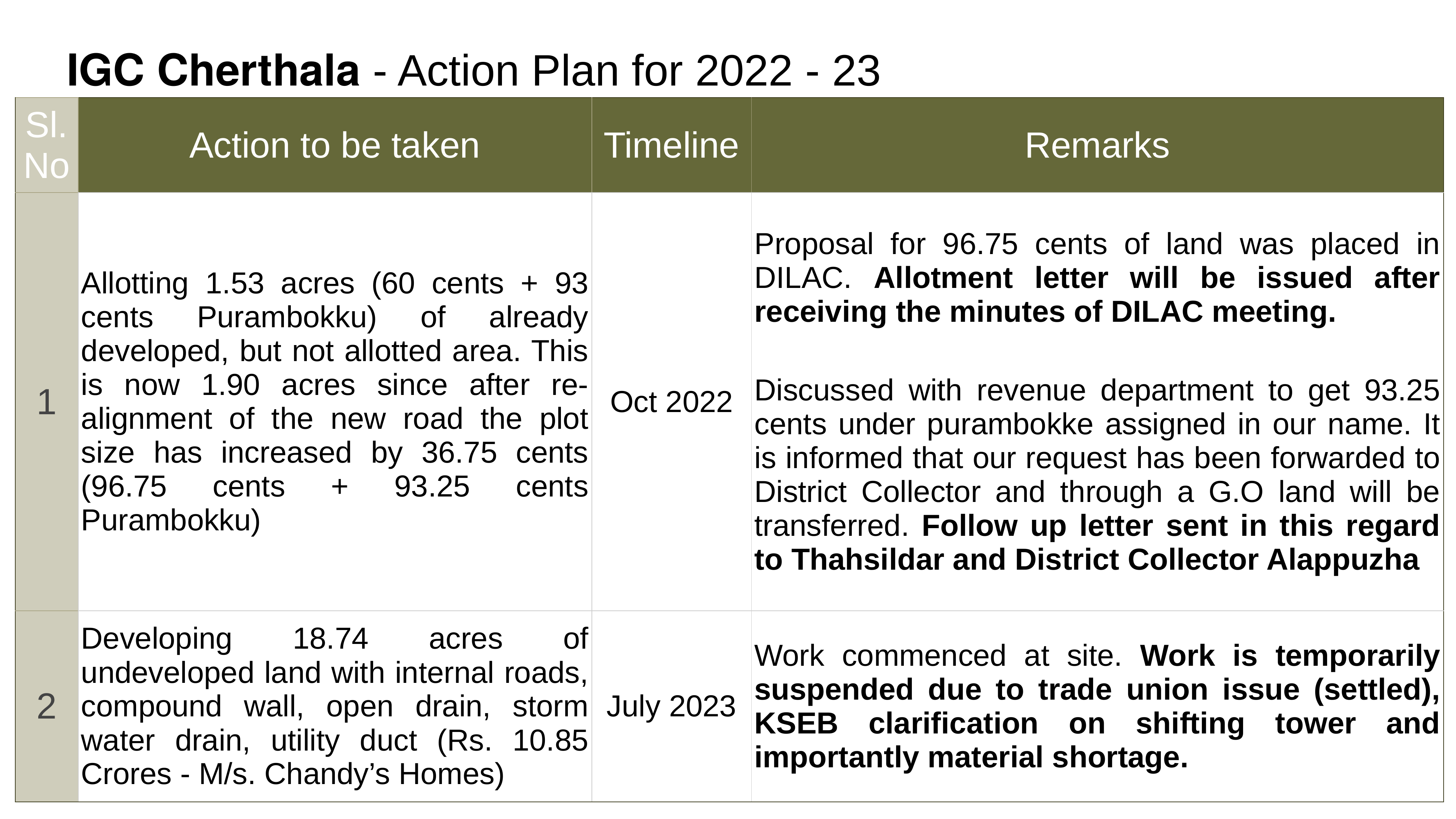

# IGC Cherthala - Action Plan for 2022 - 23
| Sl. No | Action to be taken | Timeline | Remarks |
| --- | --- | --- | --- |
| 1 | Allotting 1.53 acres (60 cents + 93 cents Purambokku) of already developed, but not allotted area. This is now 1.90 acres since after re-alignment of the new road the plot size has increased by 36.75 cents (96.75 cents + 93.25 cents Purambokku) | Oct 2022 | Proposal for 96.75 cents of land was placed in DILAC. Allotment letter will be issued after receiving the minutes of DILAC meeting. Discussed with revenue department to get 93.25 cents under purambokke assigned in our name. It is informed that our request has been forwarded to District Collector and through a G.O land will be transferred. Follow up letter sent in this regard to Thahsildar and District Collector Alappuzha |
| 2 | Developing 18.74 acres of undeveloped land with internal roads, compound wall, open drain, storm water drain, utility duct (Rs. 10.85 Crores - M/s. Chandy’s Homes) | July 2023 | Work commenced at site. Work is temporarily suspended due to trade union issue (settled), KSEB clarification on shifting tower and importantly material shortage. |